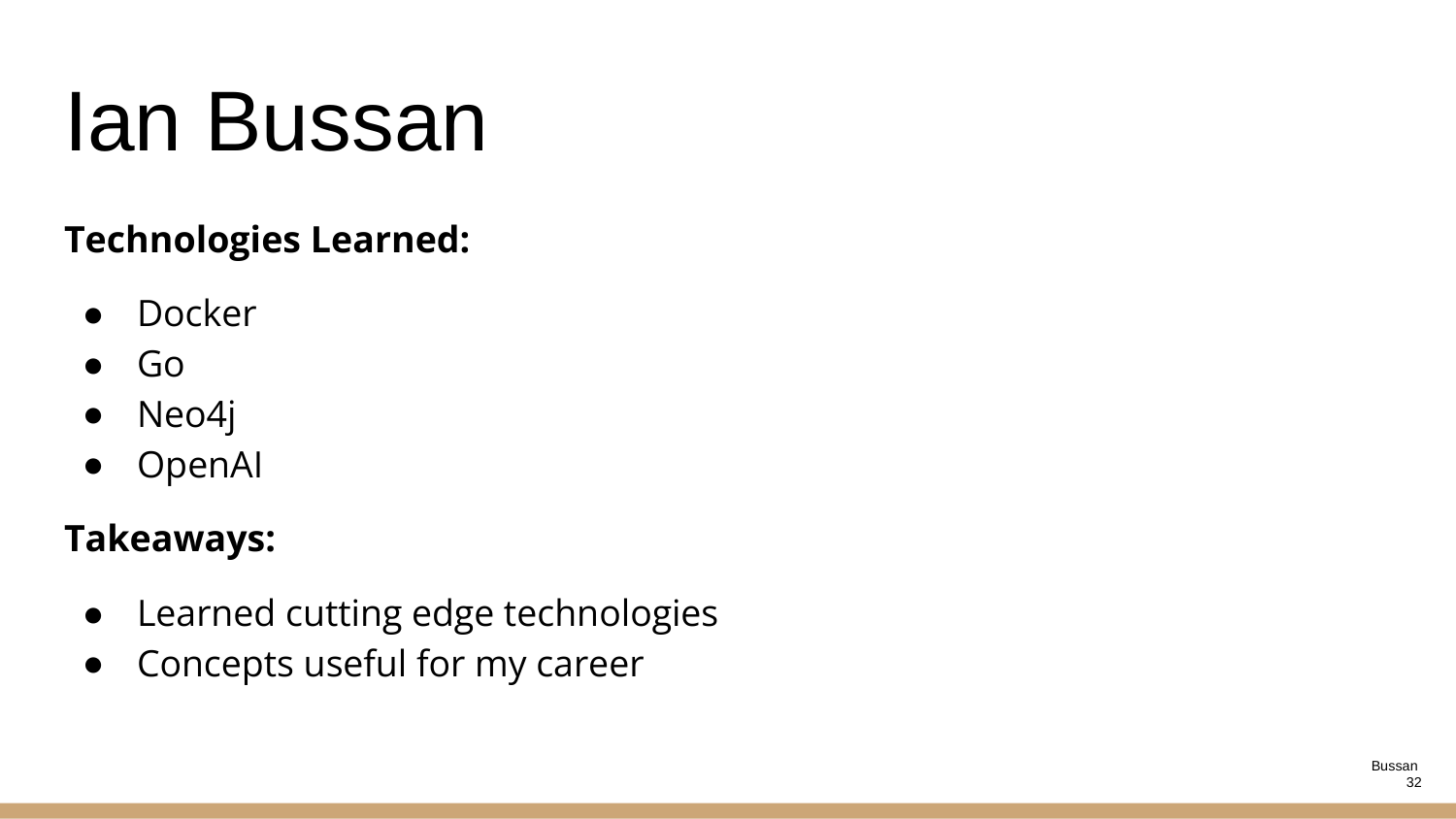

# Ian Bussan
Technologies Learned:
Docker
Go
Neo4j
OpenAI
Takeaways:
Learned cutting edge technologies
Concepts useful for my career
Bussan 32